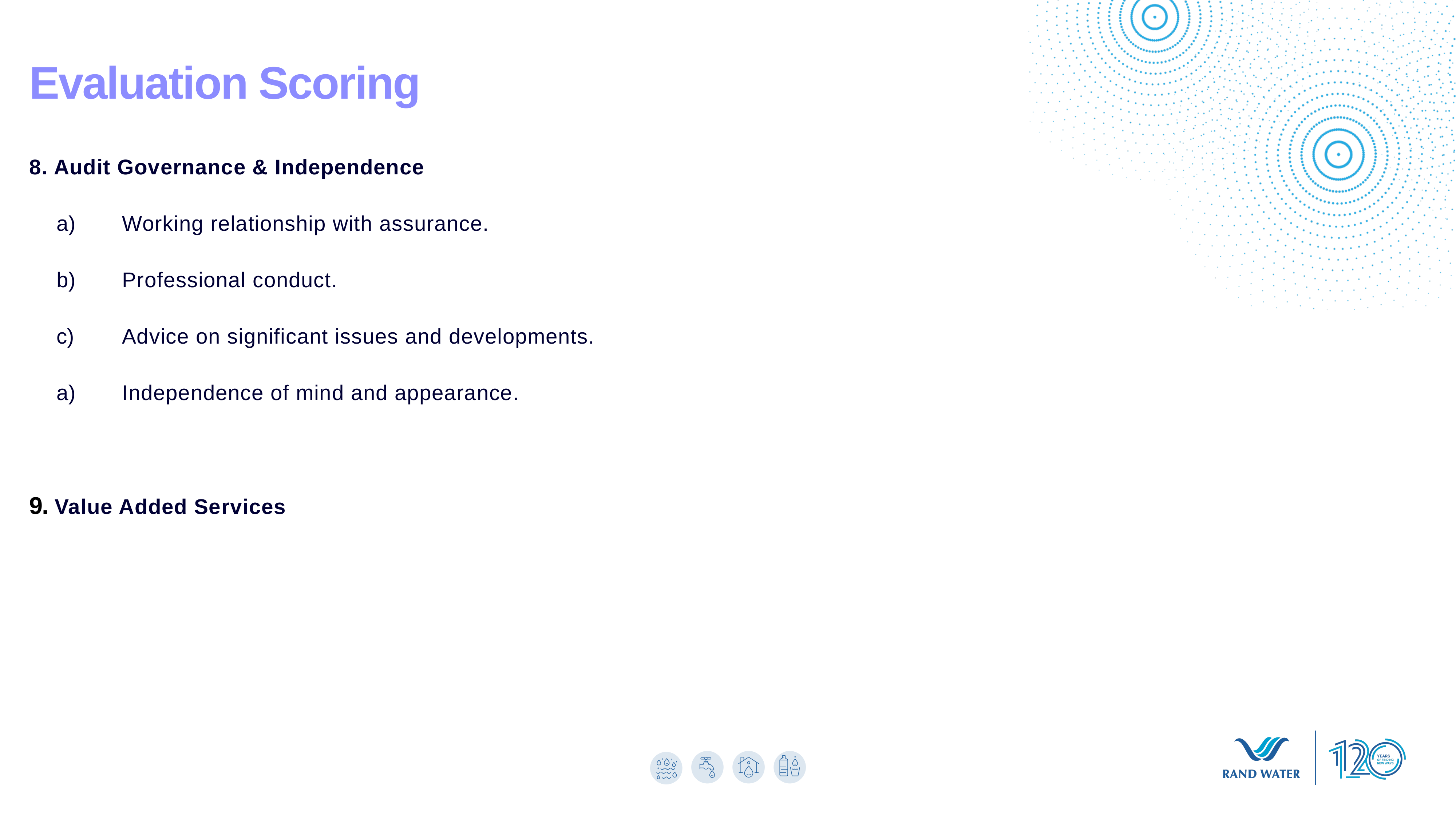

Evaluation Scoring
8. Audit Governance & Independence
	Working relationship with assurance.
	Professional conduct.
	Advice on significant issues and developments.
	Independence of mind and appearance.

9. Value Added Services